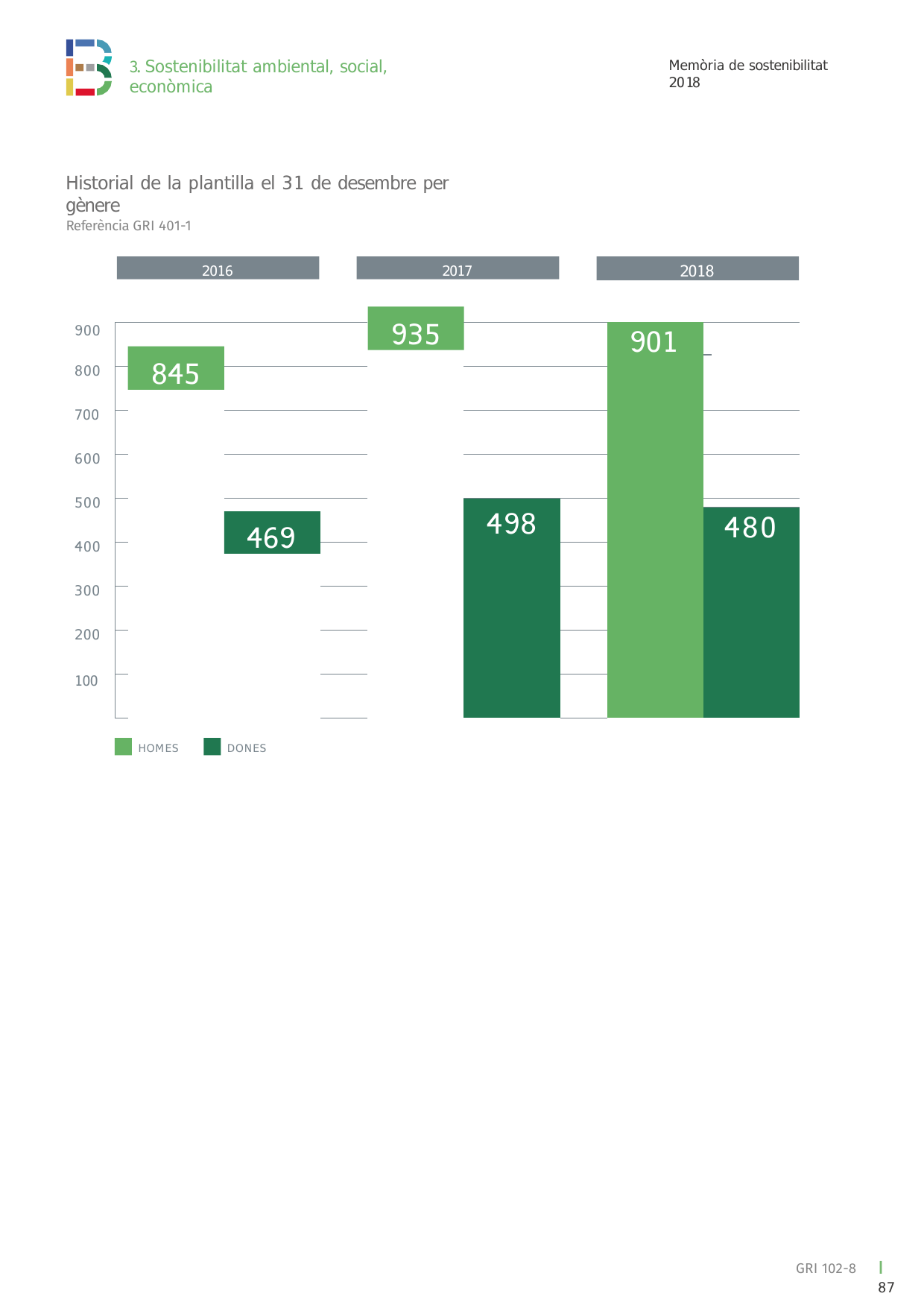

3. Sostenibilitat ambiental, social, econòmica
Memòria de sostenibilitat 2018
Historial de la plantilla el 31 de desembre per gènere
Referència GRI 401-1
2016
2017
2018
935

|  |  | 901 |  |
| --- | --- | --- | --- |
|  |  |  |  |
|  |  |  |  |
|  |  |  |  |
| 498 |  |  |  |
|  |  |  | 480 |
|  |  |  |  |
|  |  |  |  |
|  |  |  |  |
|  |  |  |  |
| 900 |
| --- |
| 800 |
| 700 |
| 600 |
| 500 |
| 400 |
| 300 |
| 200 |
| 100 |
845

469

HOMES
DONES
ı 87
GRI 102-8